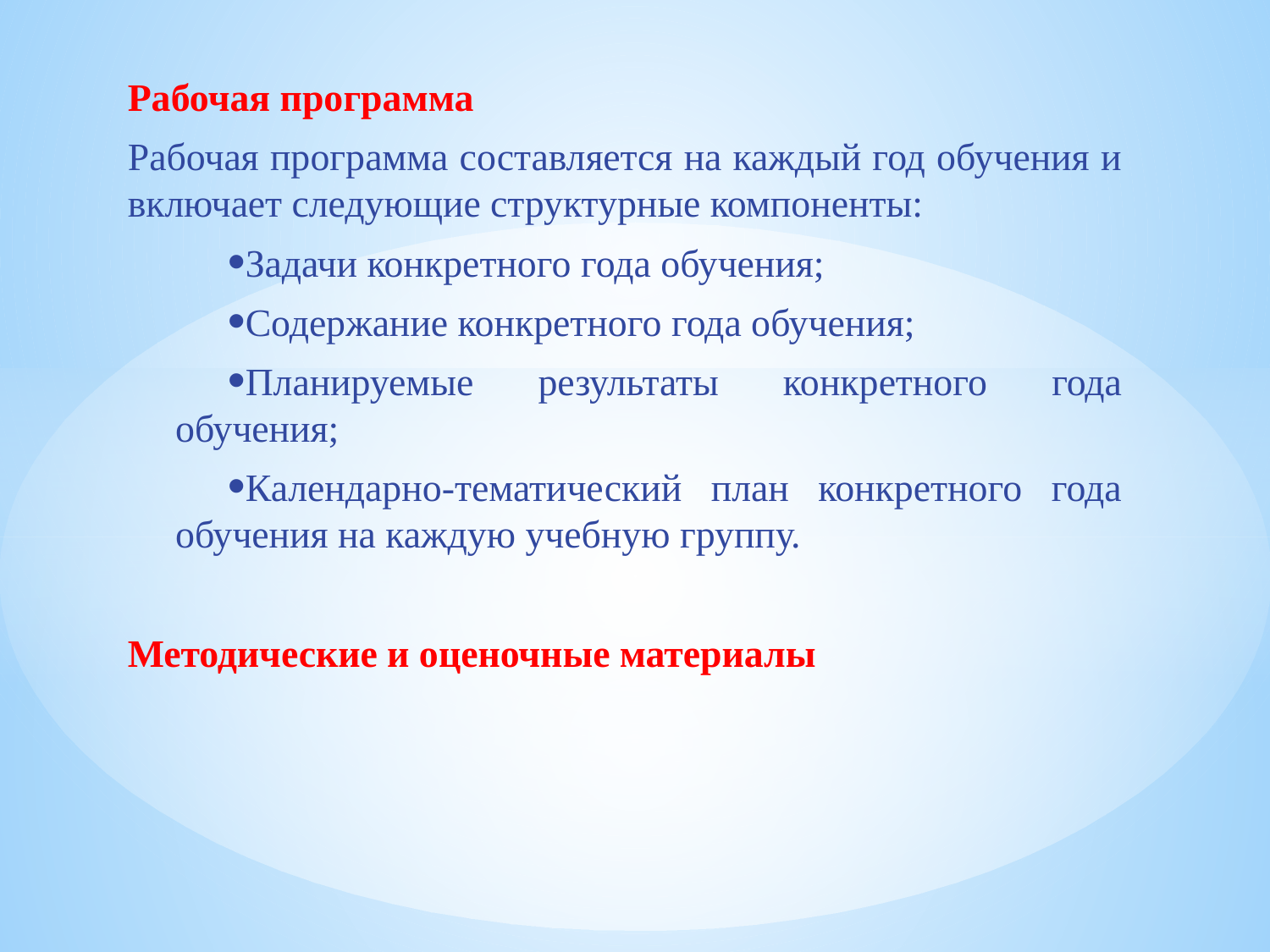

Рабочая программа
Рабочая программа составляется на каждый год обучения и включает следующие структурные компоненты:
Задачи конкретного года обучения;
Содержание конкретного года обучения;
Планируемые результаты конкретного года обучения;
Календарно-тематический план конкретного года обучения на каждую учебную группу.

Методические и оценочные материалы